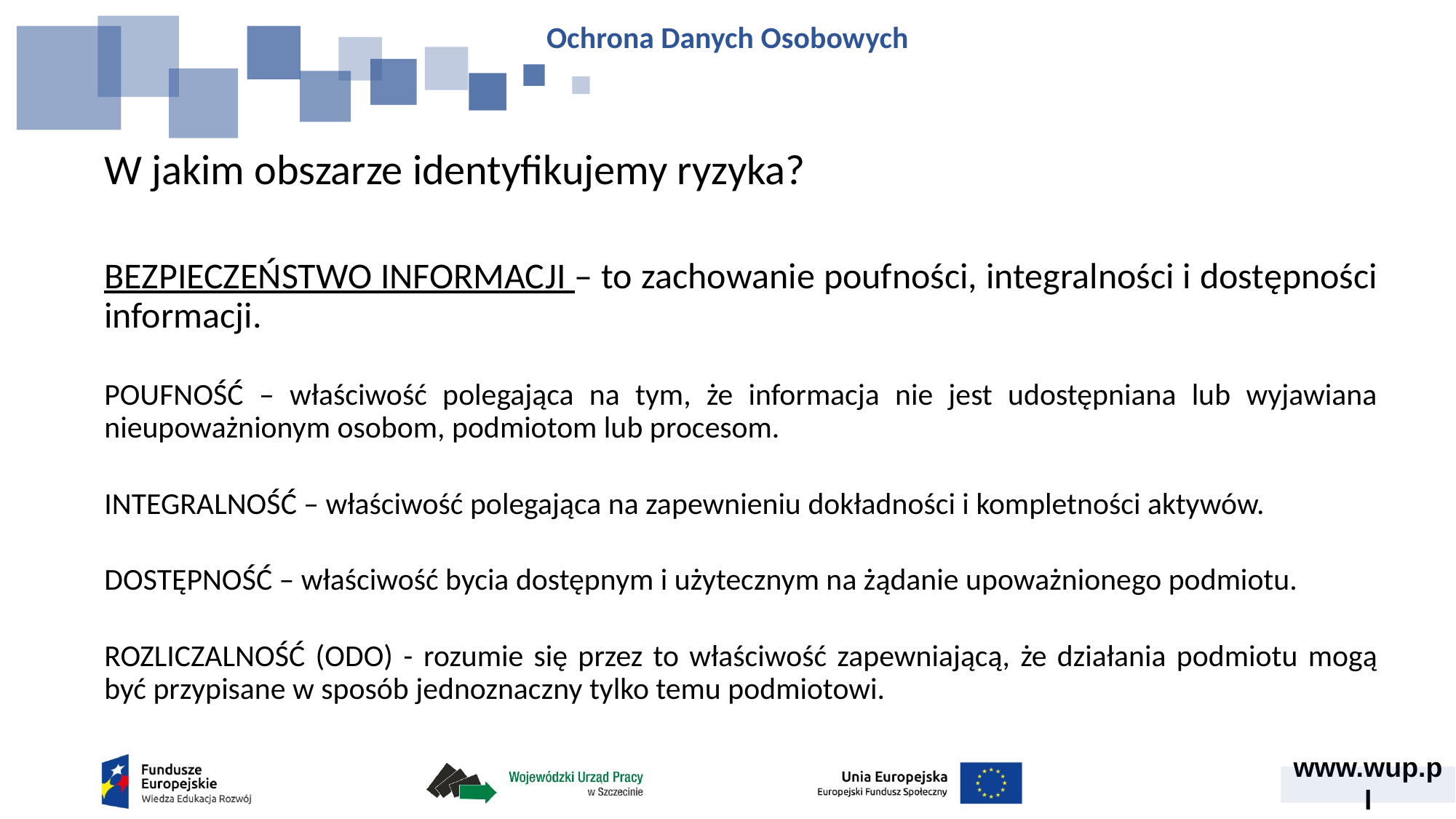

Ochrona Danych Osobowych
W jakim obszarze identyfikujemy ryzyka?

BEZPIECZEŃSTWO INFORMACJI – to zachowanie poufności, integralności i dostępności informacji.

POUFNOŚĆ – właściwość polegająca na tym, że informacja nie jest udostępniana lub wyjawiana nieupoważnionym osobom, podmiotom lub procesom.

INTEGRALNOŚĆ – właściwość polegająca na zapewnieniu dokładności i kompletności aktywów.

DOSTĘPNOŚĆ – właściwość bycia dostępnym i użytecznym na żądanie upoważnionego podmiotu.

ROZLICZALNOŚĆ (ODO) - rozumie się przez to właściwość zapewniającą, że działania podmiotu mogą być przypisane w sposób jednoznaczny tylko temu podmiotowi.